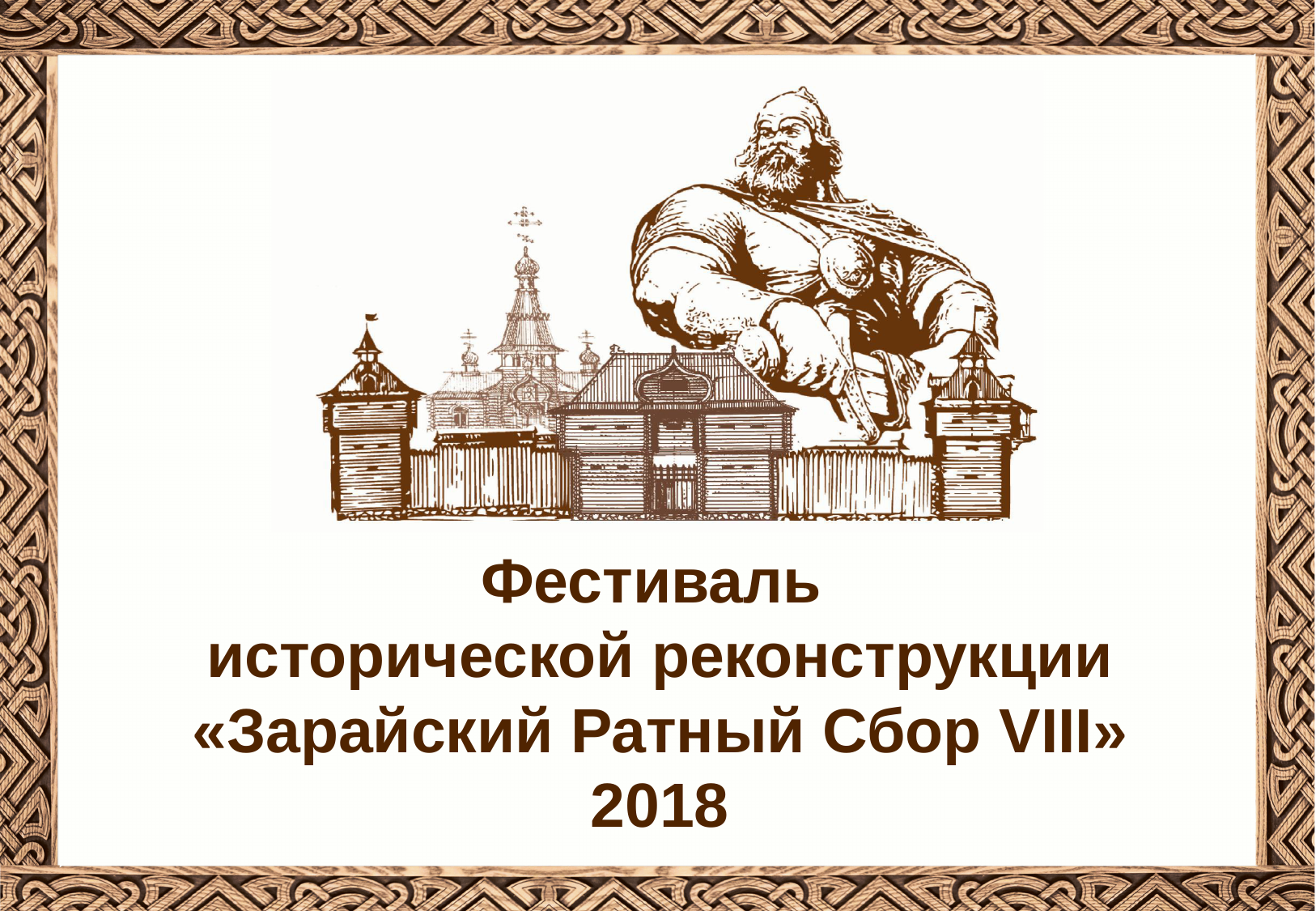

Фестиваль
исторической реконструкции «Зарайский Ратный Сбор VIII»
2018